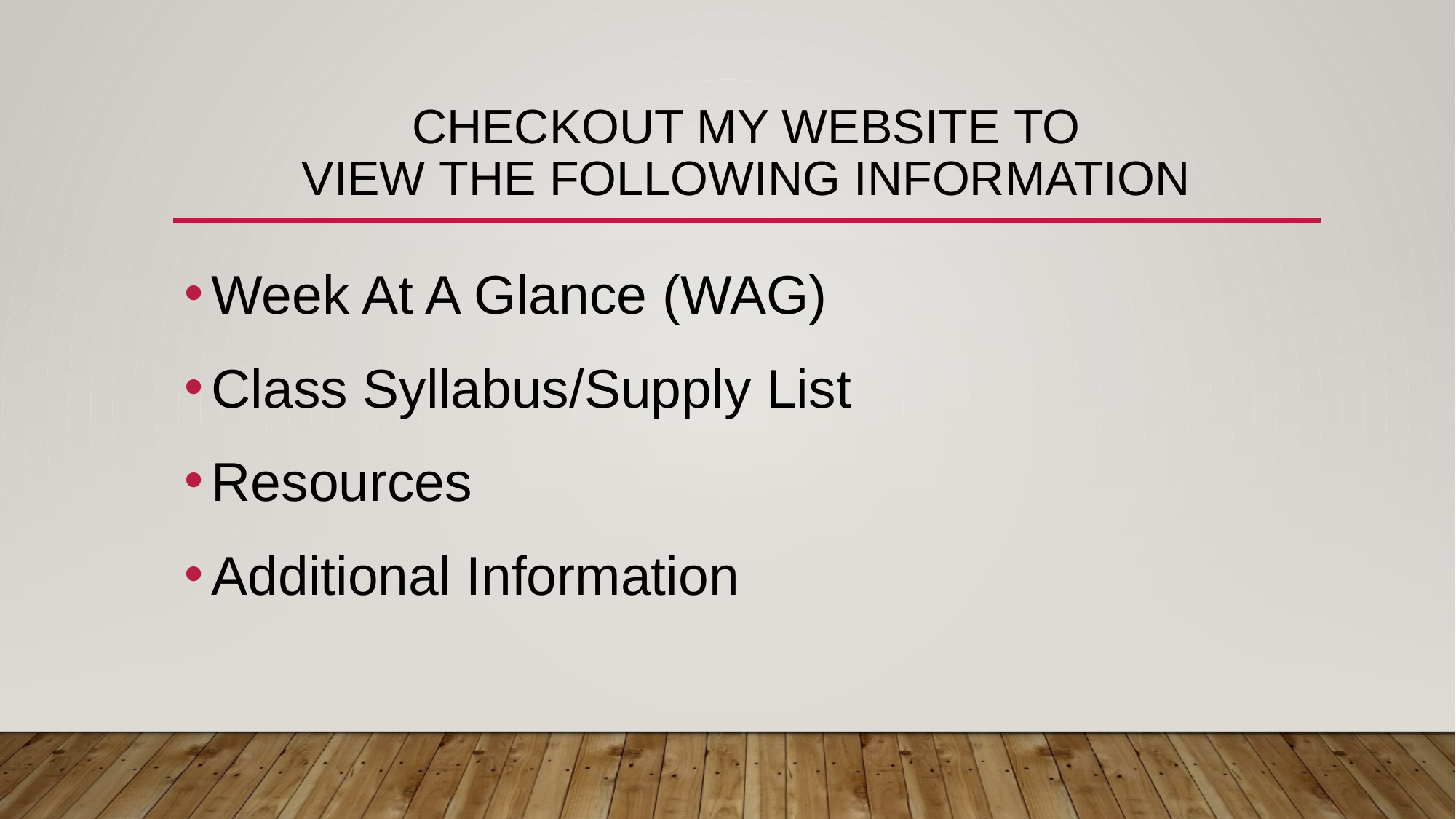

# CHECKOUT MY WEBSITE TO VIEW THE FOLLOWING INFORMATION
Week At A Glance (WAG)
Class Syllabus/Supply List
Resources
Additional Information